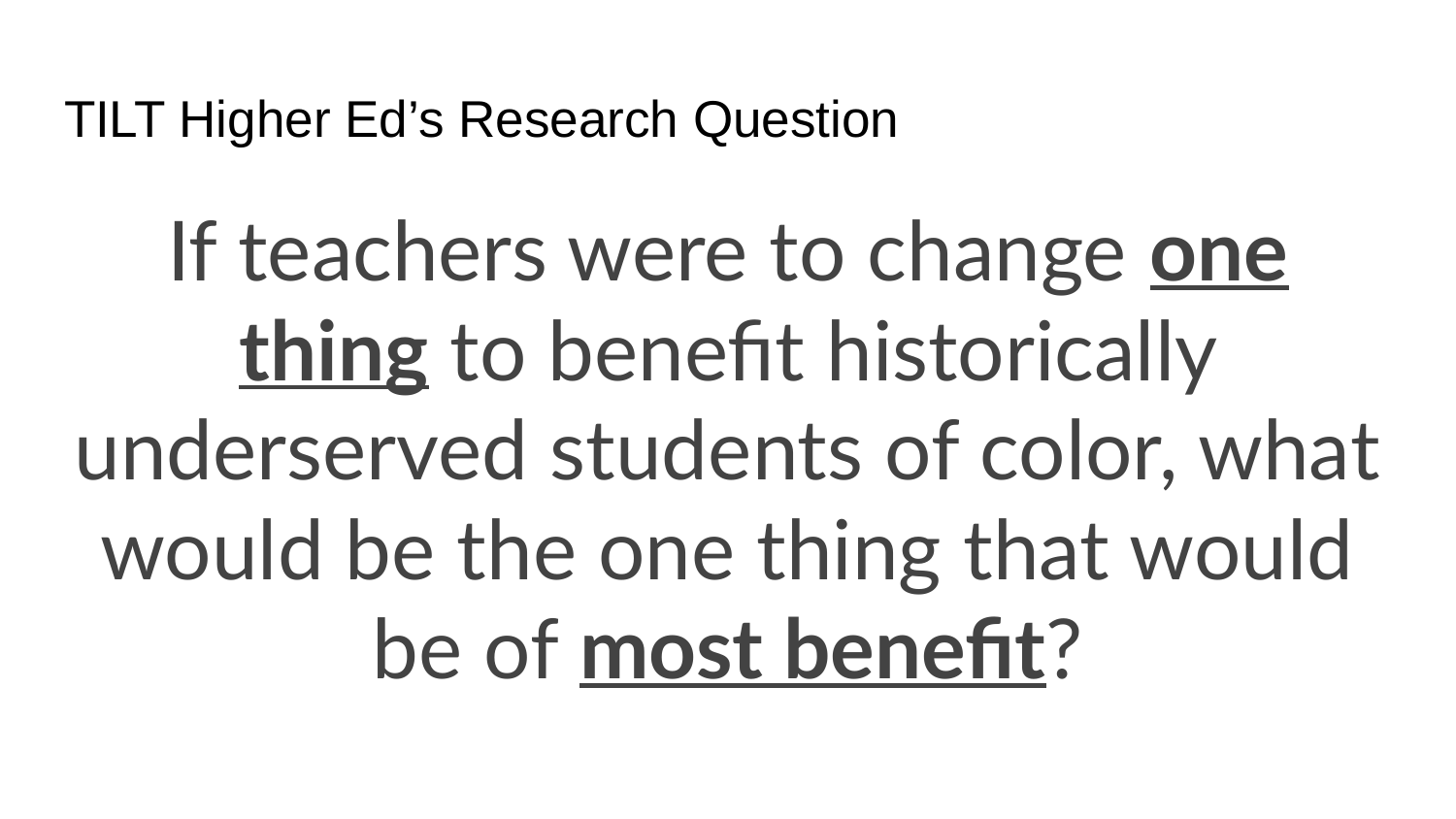

# TILT Higher Ed’s Research Question
If teachers were to change one thing to benefit historically underserved students of color, what would be the one thing that would be of most benefit?